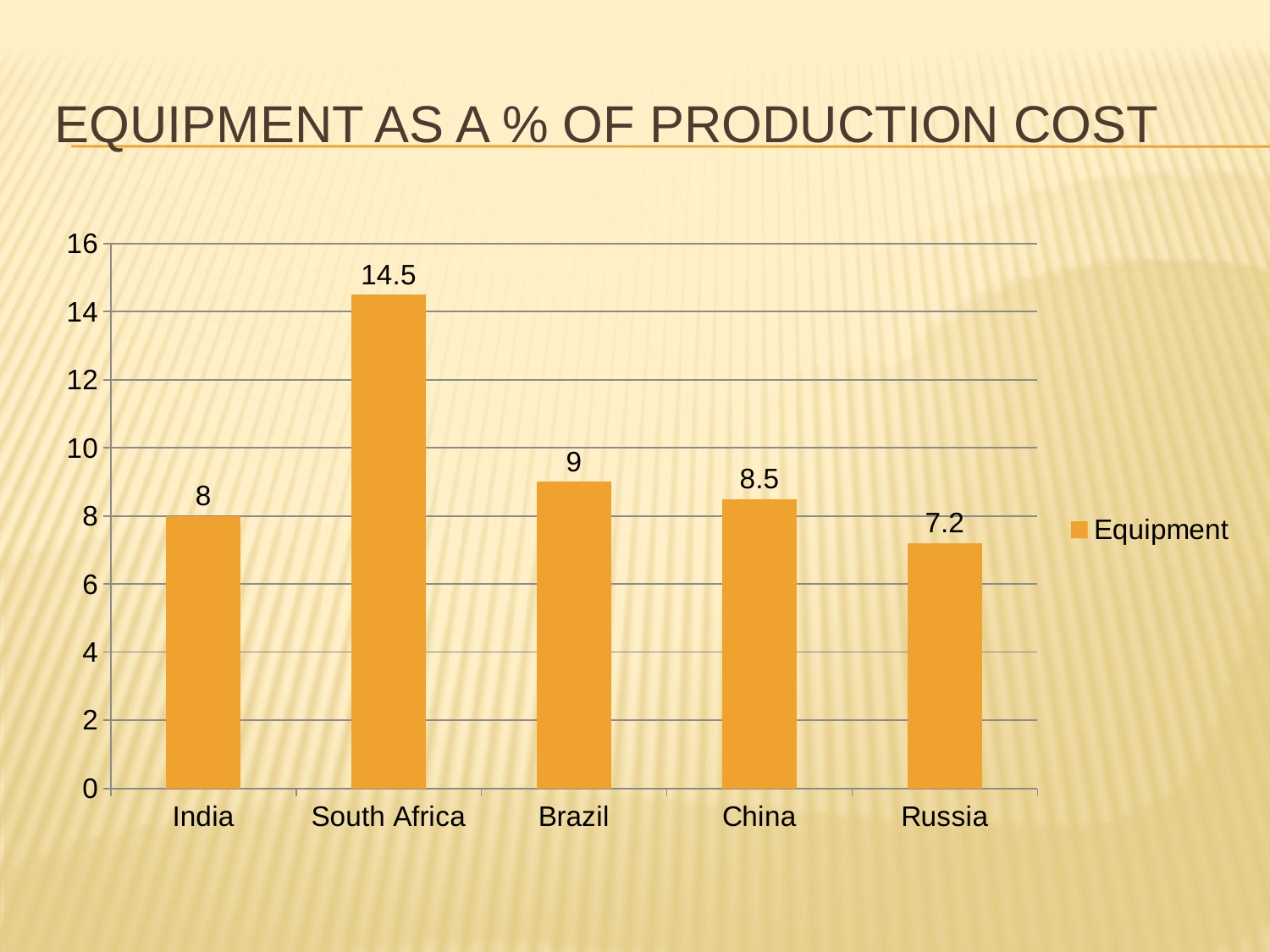

# Equipment as a % of production cost

### Chart

| Category | Equipment |
|---|---|
| India | 8.0 |
| South Africa | 14.5 |
| Brazil | 9.0 |
| China | 8.5 |
| Russia | 7.2 |